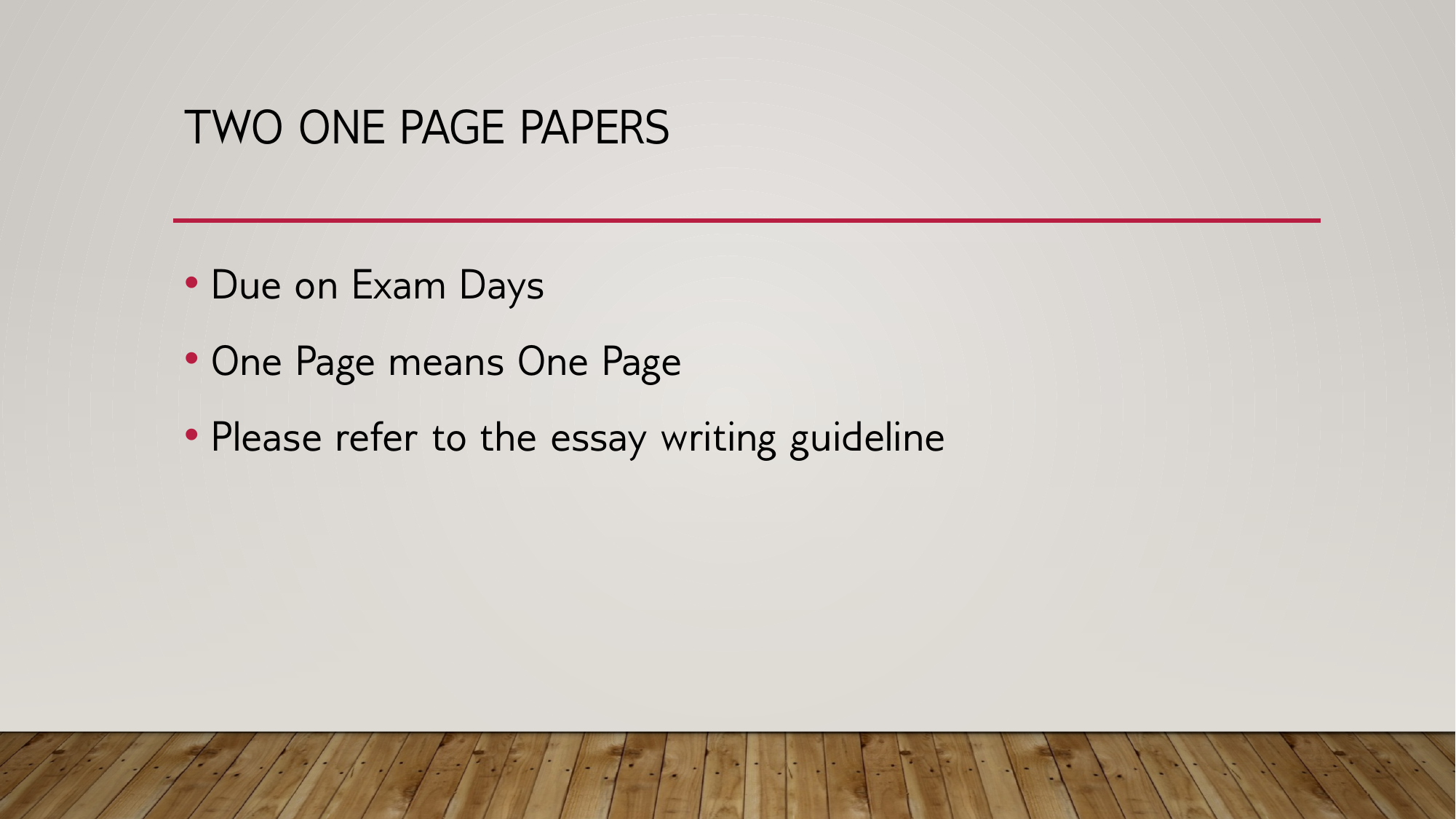

# Two One Page Papers
Due on Exam Days
One Page means One Page
Please refer to the essay writing guideline